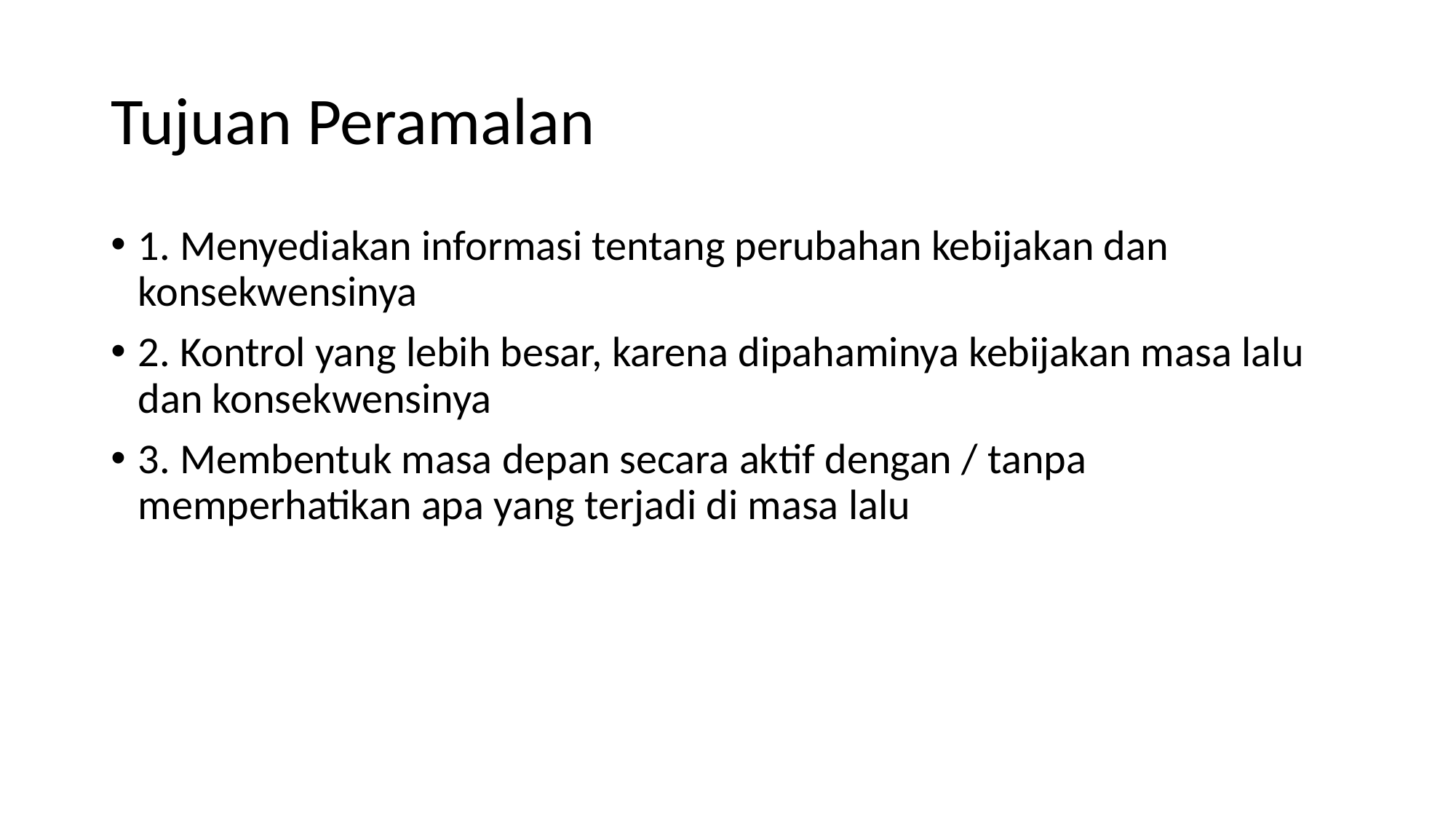

# Tujuan Peramalan
1. Menyediakan informasi tentang perubahan kebijakan dan konsekwensinya
2. Kontrol yang lebih besar, karena dipahaminya kebijakan masa lalu dan konsekwensinya
3. Membentuk masa depan secara aktif dengan / tanpa memperhatikan apa yang terjadi di masa lalu